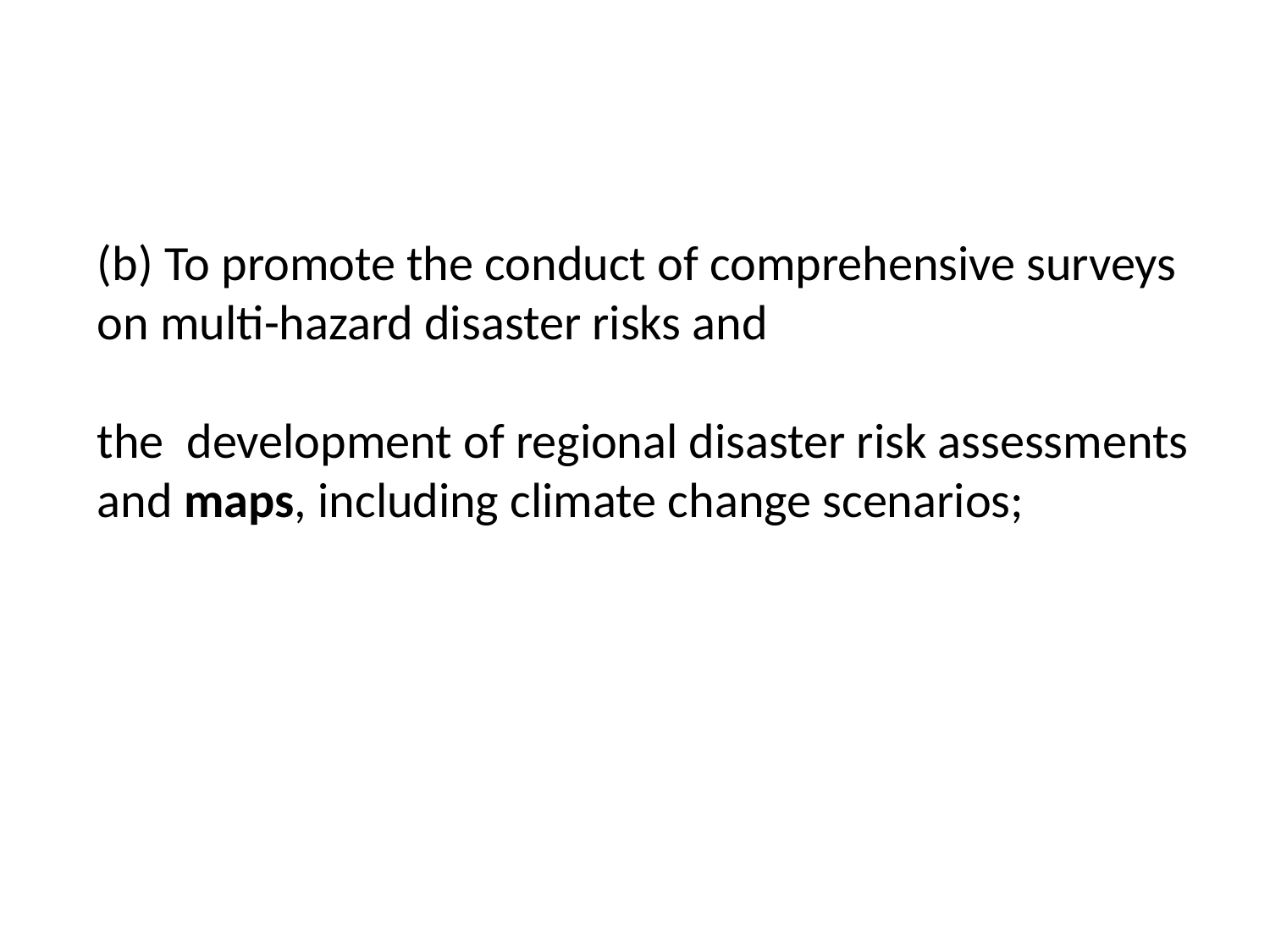

(b) To promote the conduct of comprehensive surveys on multi-hazard disaster risks and

the  development of regional disaster risk assessments and maps, including climate change scenarios;